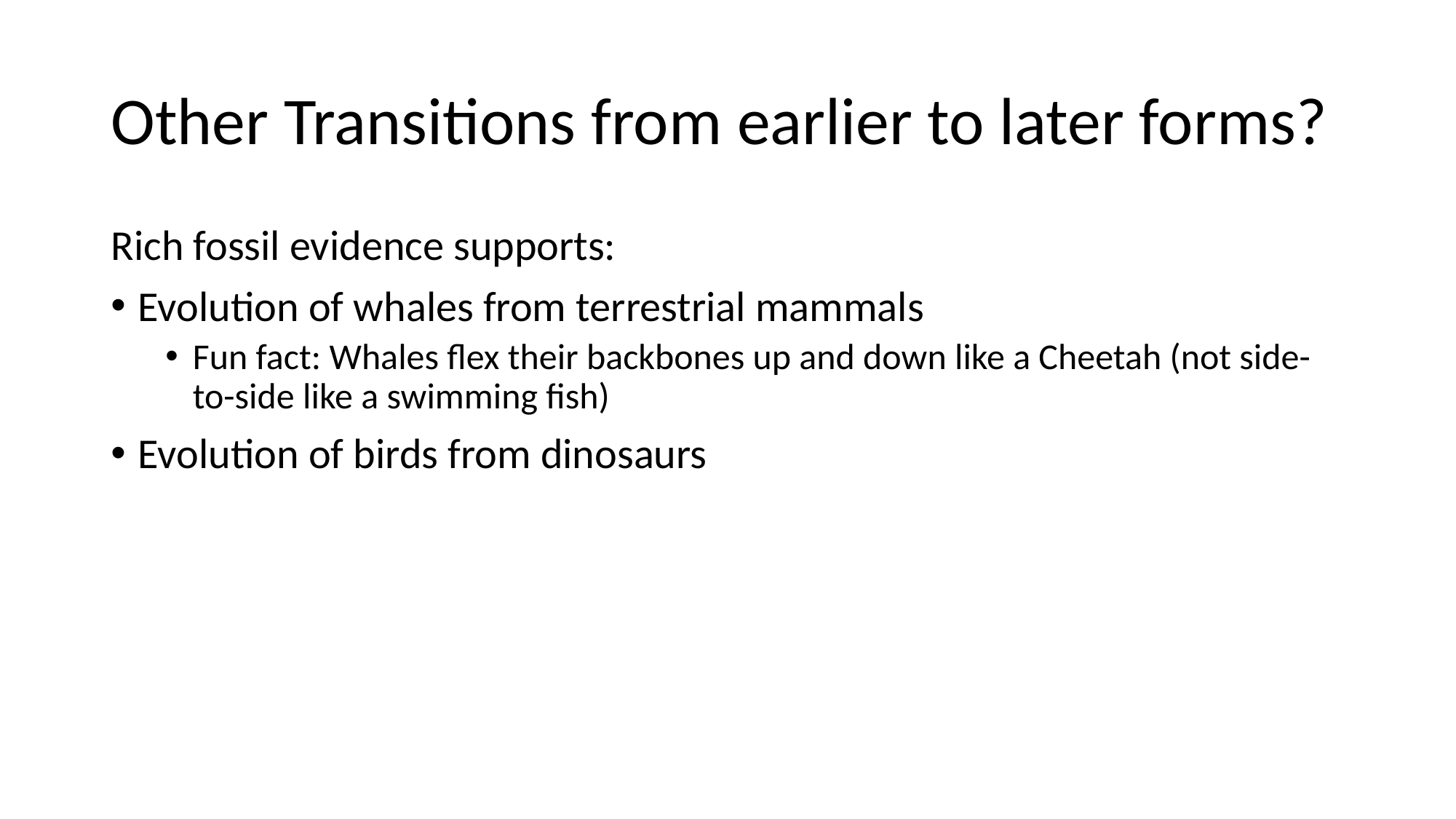

# Other Transitions from earlier to later forms?
Rich fossil evidence supports:
Evolution of whales from terrestrial mammals
Fun fact: Whales flex their backbones up and down like a Cheetah (not side-to-side like a swimming fish)
Evolution of birds from dinosaurs